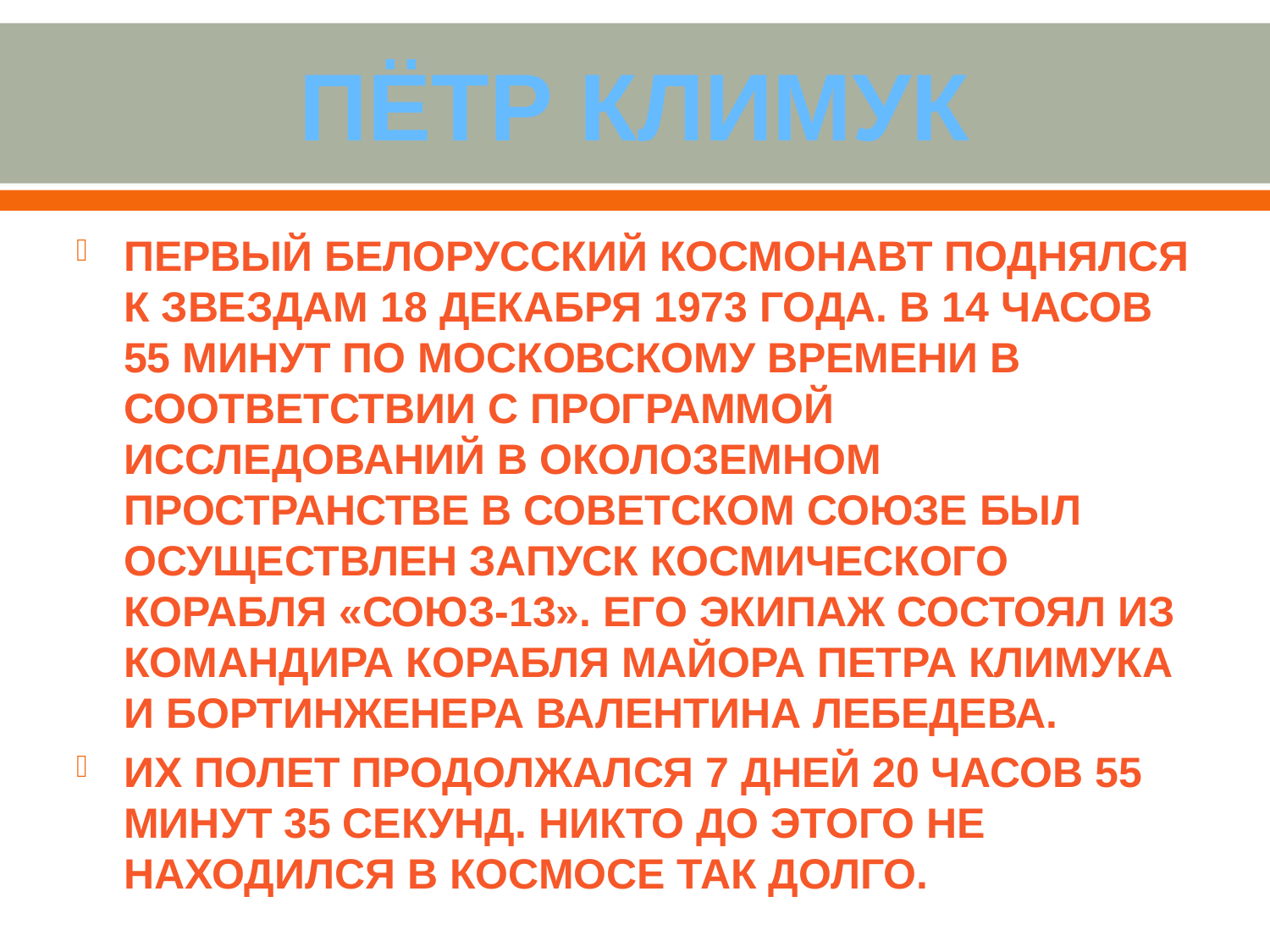

# Пётр Климук
Первый белорусский космонавт поднялся к звездам 18 декабря 1973 года. В 14 часов 55 минут по московскому времени в соответствии с программой исследований в околоземном пространстве в Советском Союзе был осуществлен запуск космического корабля «Союз-13». Его экипаж состоял из  командира корабля майора Петра Климука и бортинженера Валентина Лебедева.
Их полет продолжался 7 дней 20 часов 55 минут 35 секунд. Никто до этого не находился в космосе так долго.